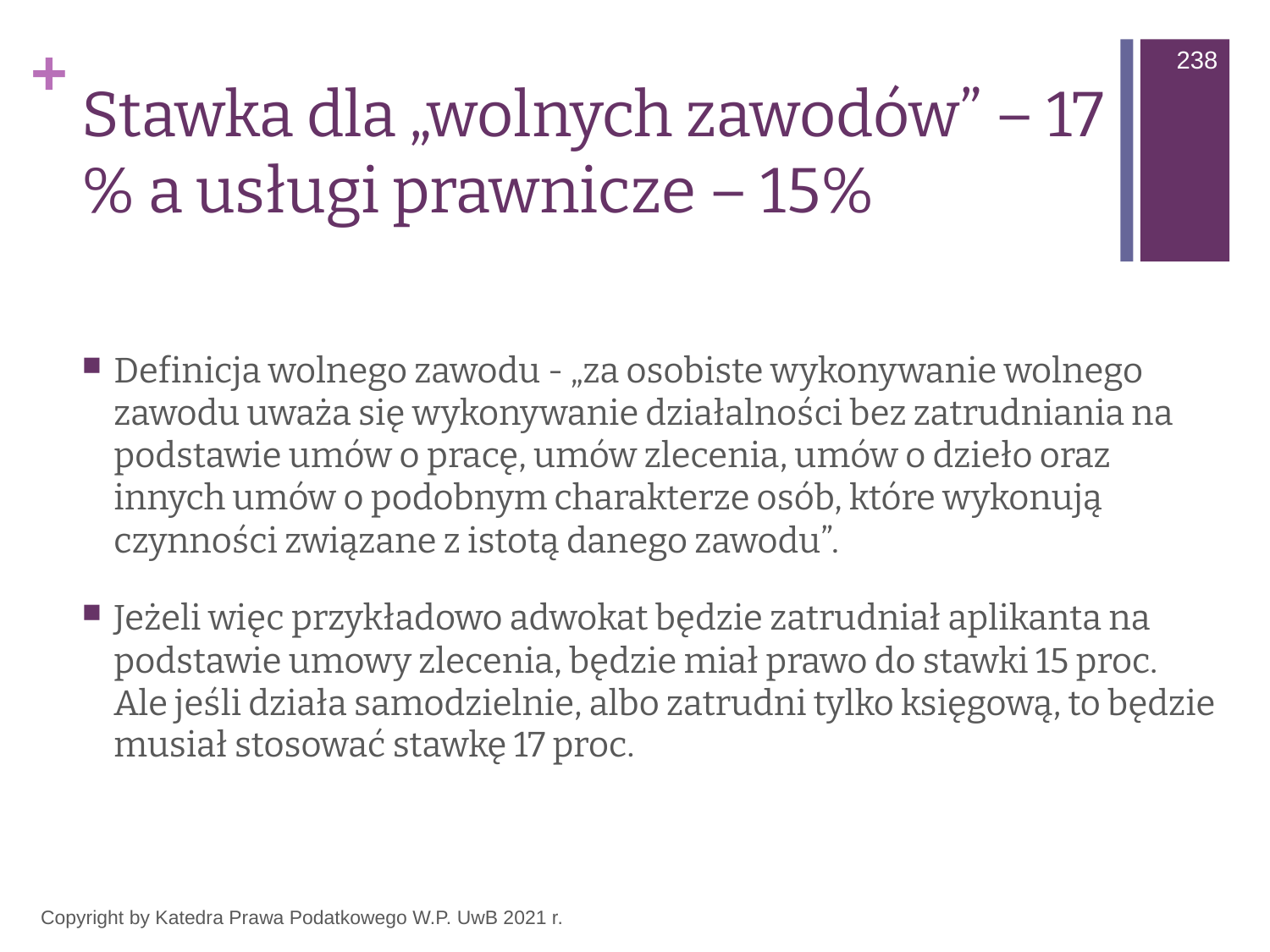

238
# Stawka dla „wolnych zawodów” – 17 % a usługi prawnicze – 15%
Definicja wolnego zawodu - „za osobiste wykonywanie wolnego zawodu uważa się wykonywanie działalności bez zatrudniania na podstawie umów o pracę, umów zlecenia, umów o dzieło oraz innych umów o podobnym charakterze osób, które wykonują czynności związane z istotą danego zawodu”.
Jeżeli więc przykładowo adwokat będzie zatrudniał aplikanta na podstawie umowy zlecenia, będzie miał prawo do stawki 15 proc. Ale jeśli działa samodzielnie, albo zatrudni tylko księgową, to będzie musiał stosować stawkę 17 proc.

Copyright by Katedra Prawa Podatkowego W.P. UwB 2021 r.